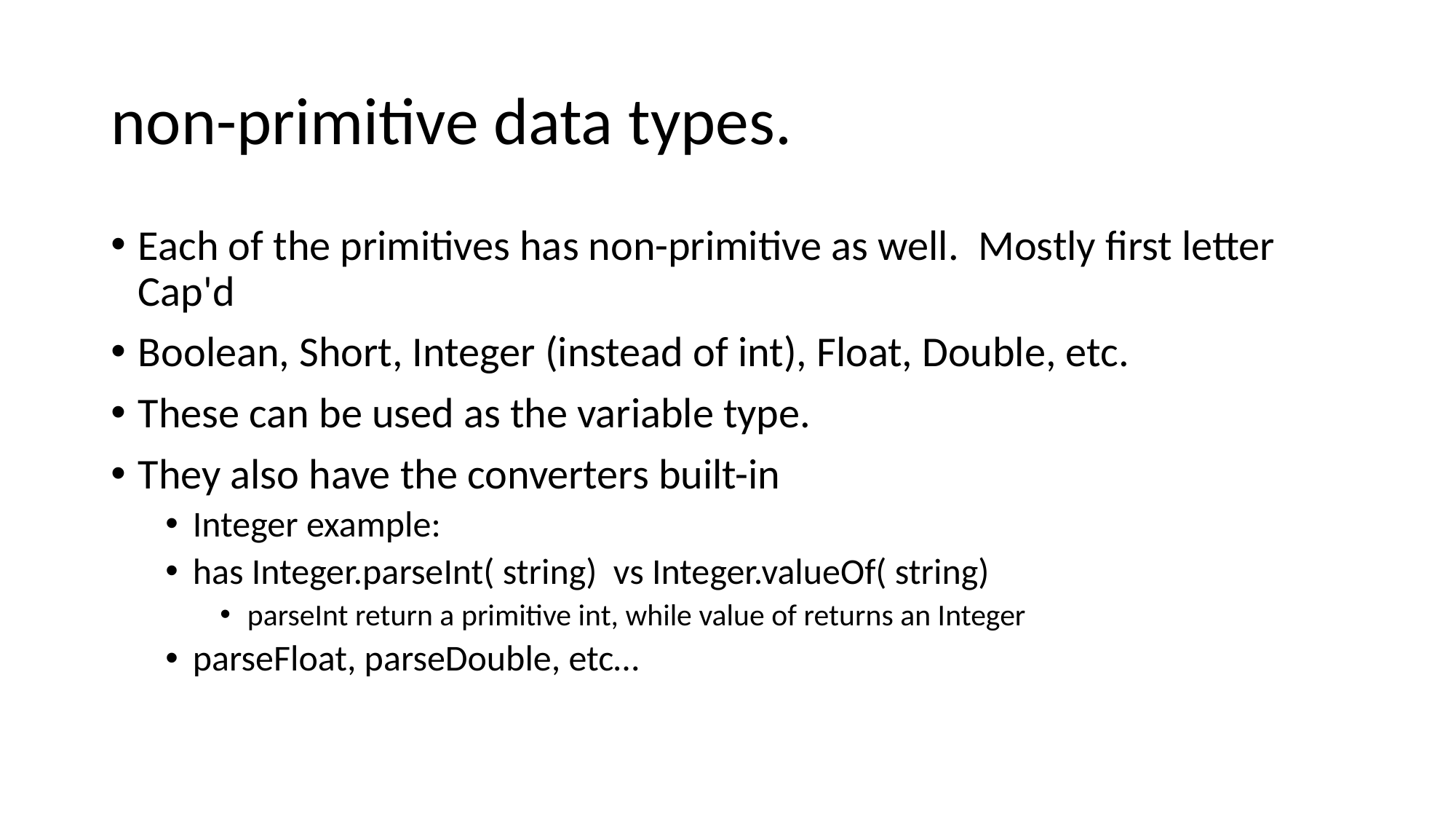

# non-primitive data types.
Each of the primitives has non-primitive as well.  Mostly first letter Cap'd
Boolean, Short, Integer (instead of int), Float, Double, etc.
These can be used as the variable type.
They also have the converters built-in
Integer example:
has Integer.parseInt( string)  vs Integer.valueOf( string)
parseInt return a primitive int, while value of returns an Integer
parseFloat, parseDouble, etc…